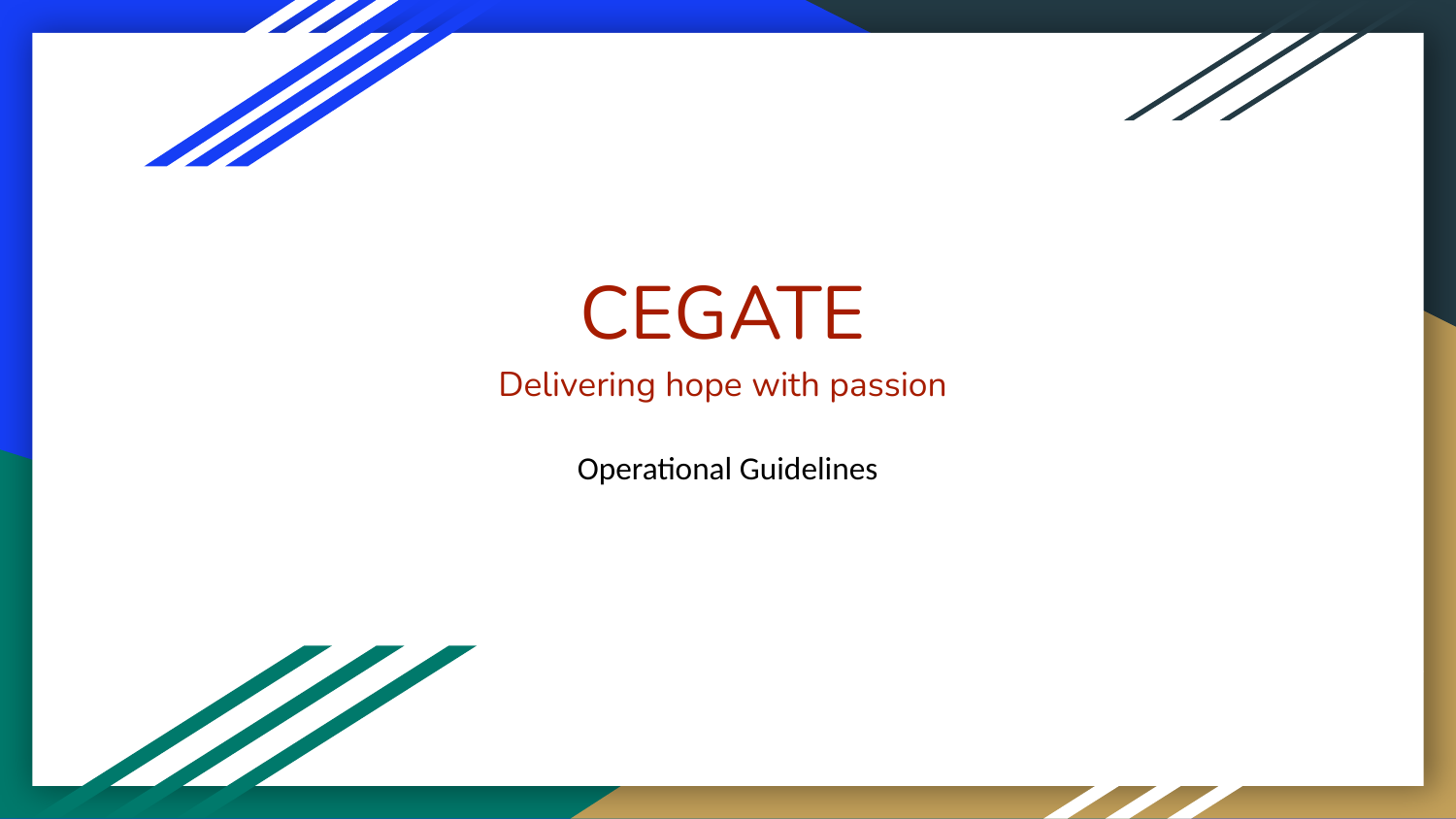

# CEGATE
Delivering hope with passion
Operational Guidelines